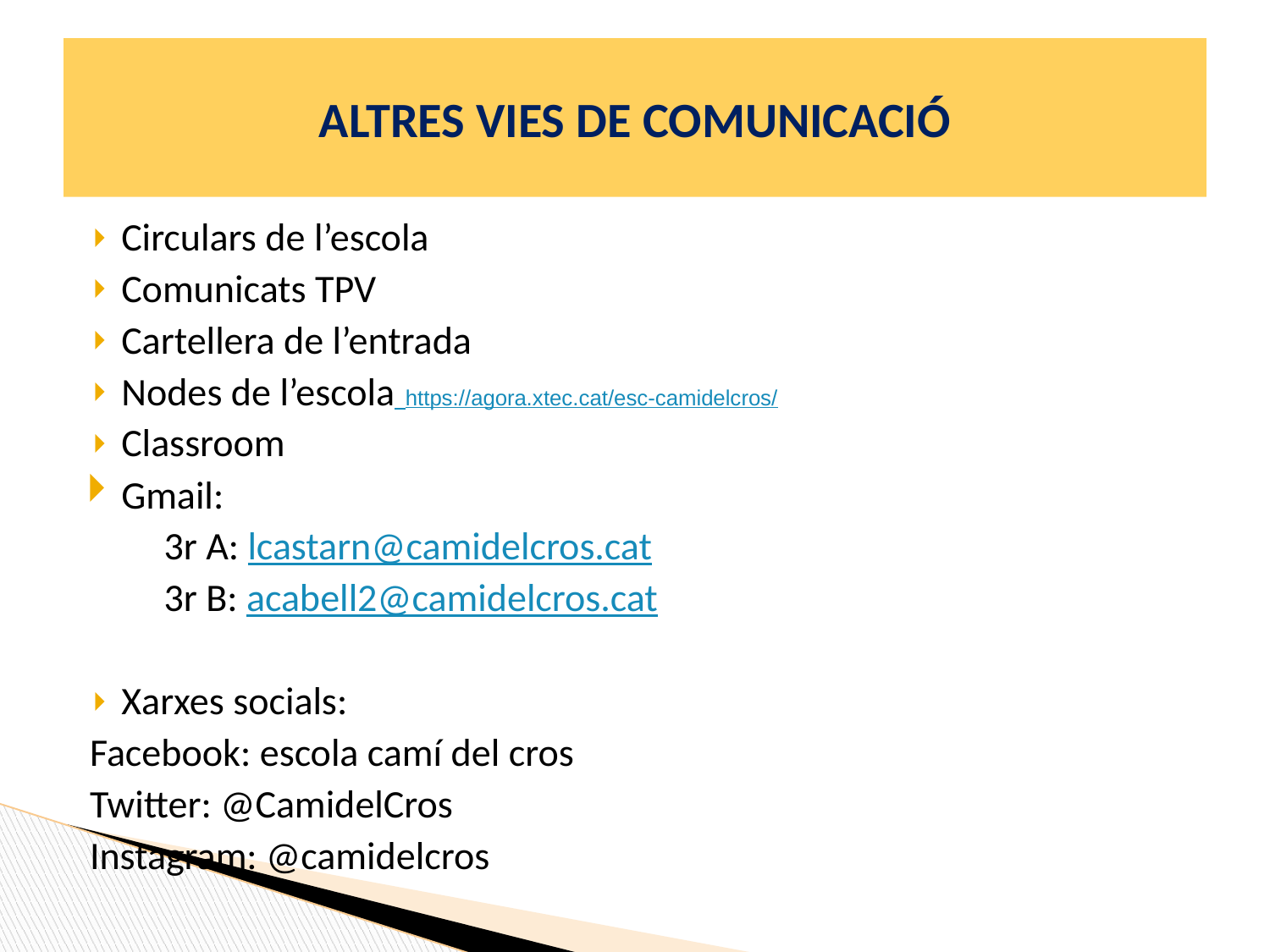

# ALTRES VIES DE COMUNICACIÓ
Circulars de l’escola
Comunicats TPV
Cartellera de l’entrada
Nodes de l’escola https://agora.xtec.cat/esc-camidelcros/
Classroom
Gmail:
	3r A: lcastarn@camidelcros.cat
	3r B: acabell2@camidelcros.cat

Xarxes socials:
	Facebook: escola camí del cros
	Twitter: @CamidelCros
	Instagram: @camidelcros